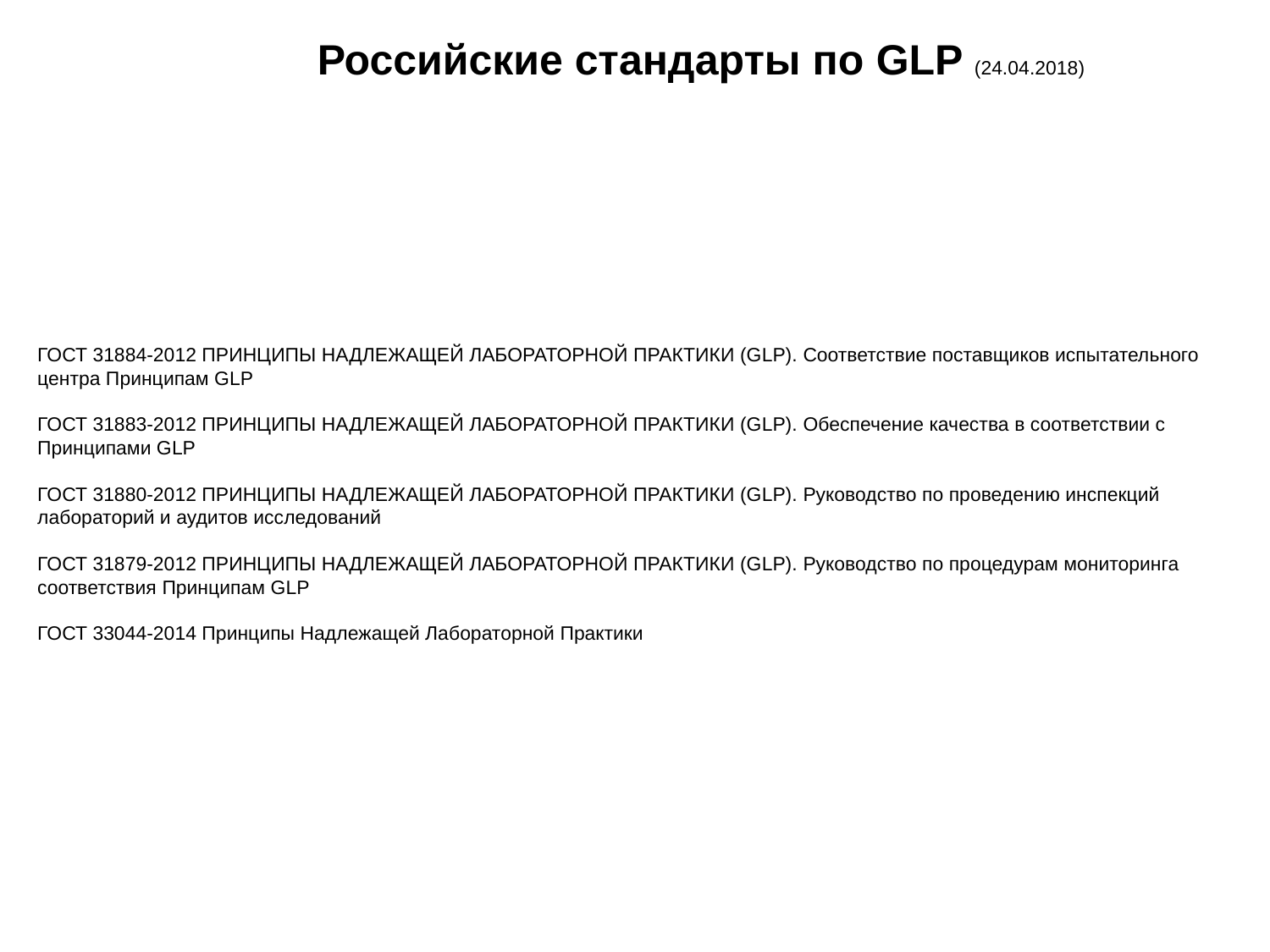

Российские стандарты по GLP (24.04.2018)

ГОСТ 31884-2012 ПРИНЦИПЫ НАДЛЕЖАЩЕЙ ЛАБОРАТОРНОЙ ПРАКТИКИ (GLP). Соответствие поставщиков испытательного центра Принципам GLP

ГОСТ 31883-2012 ПРИНЦИПЫ НАДЛЕЖАЩЕЙ ЛАБОРАТОРНОЙ ПРАКТИКИ (GLP). Обеспечение качества в соответствии с Принципами GLP

ГОСТ 31880-2012 ПРИНЦИПЫ НАДЛЕЖАЩЕЙ ЛАБОРАТОРНОЙ ПРАКТИКИ (GLP). Руководство по проведению инспекций лабораторий и аудитов исследований

ГОСТ 31879-2012 ПРИНЦИПЫ НАДЛЕЖАЩЕЙ ЛАБОРАТОРНОЙ ПРАКТИКИ (GLP). Руководство по процедурам мониторинга соответствия Принципам GLP

ГОСТ 33044-2014 Принципы Надлежащей Лабораторной Практики